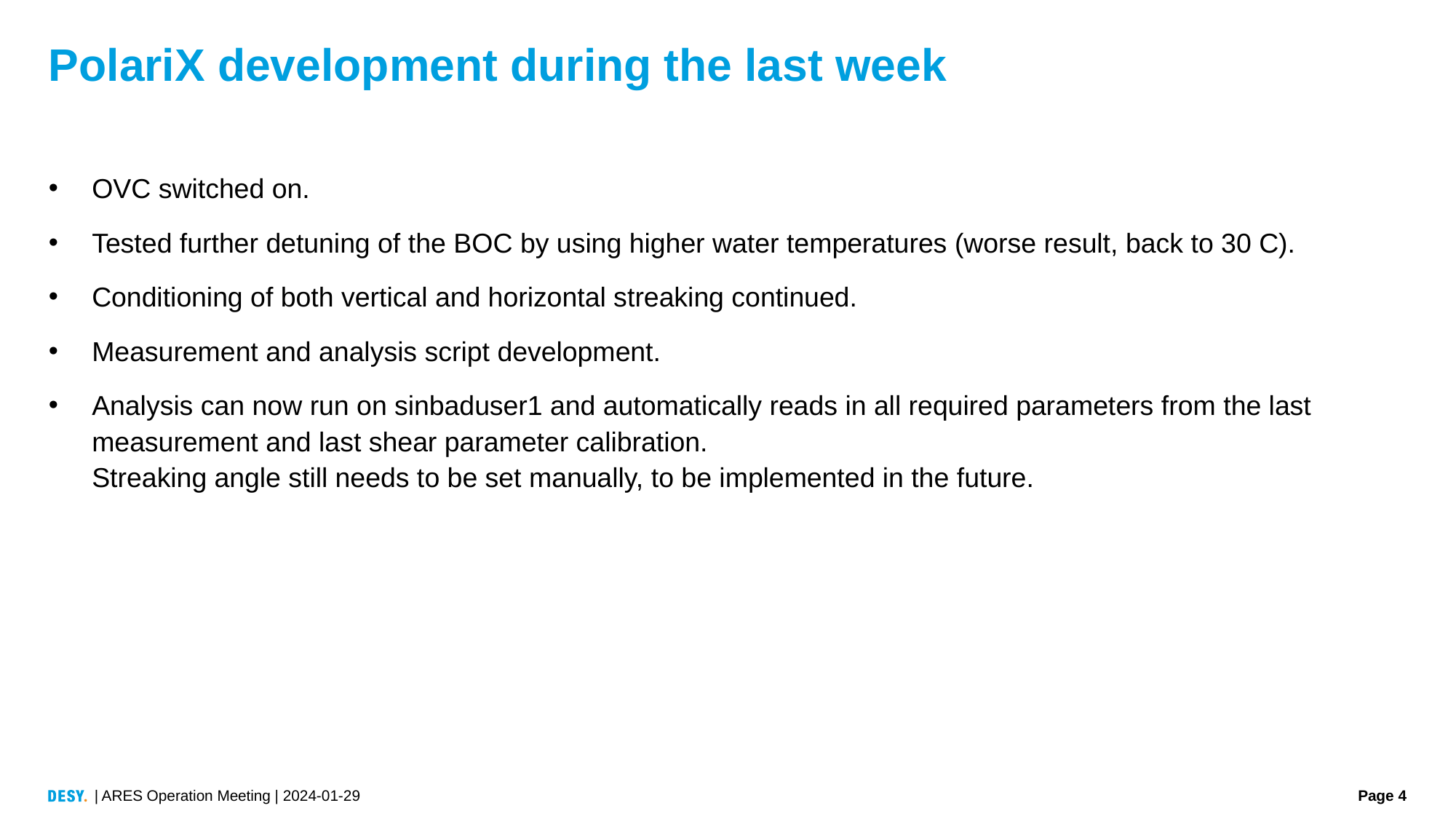

# PolariX development during the last week

OVC switched on.
Tested further detuning of the BOC by using higher water temperatures (worse result, back to 30 C).
Conditioning of both vertical and horizontal streaking continued.
Measurement and analysis script development.
Analysis can now run on sinbaduser1 and automatically reads in all required parameters from the last measurement and last shear parameter calibration.
Streaking angle still needs to be set manually, to be implemented in the future.
| ARES Operation Meeting | 2024-01-29